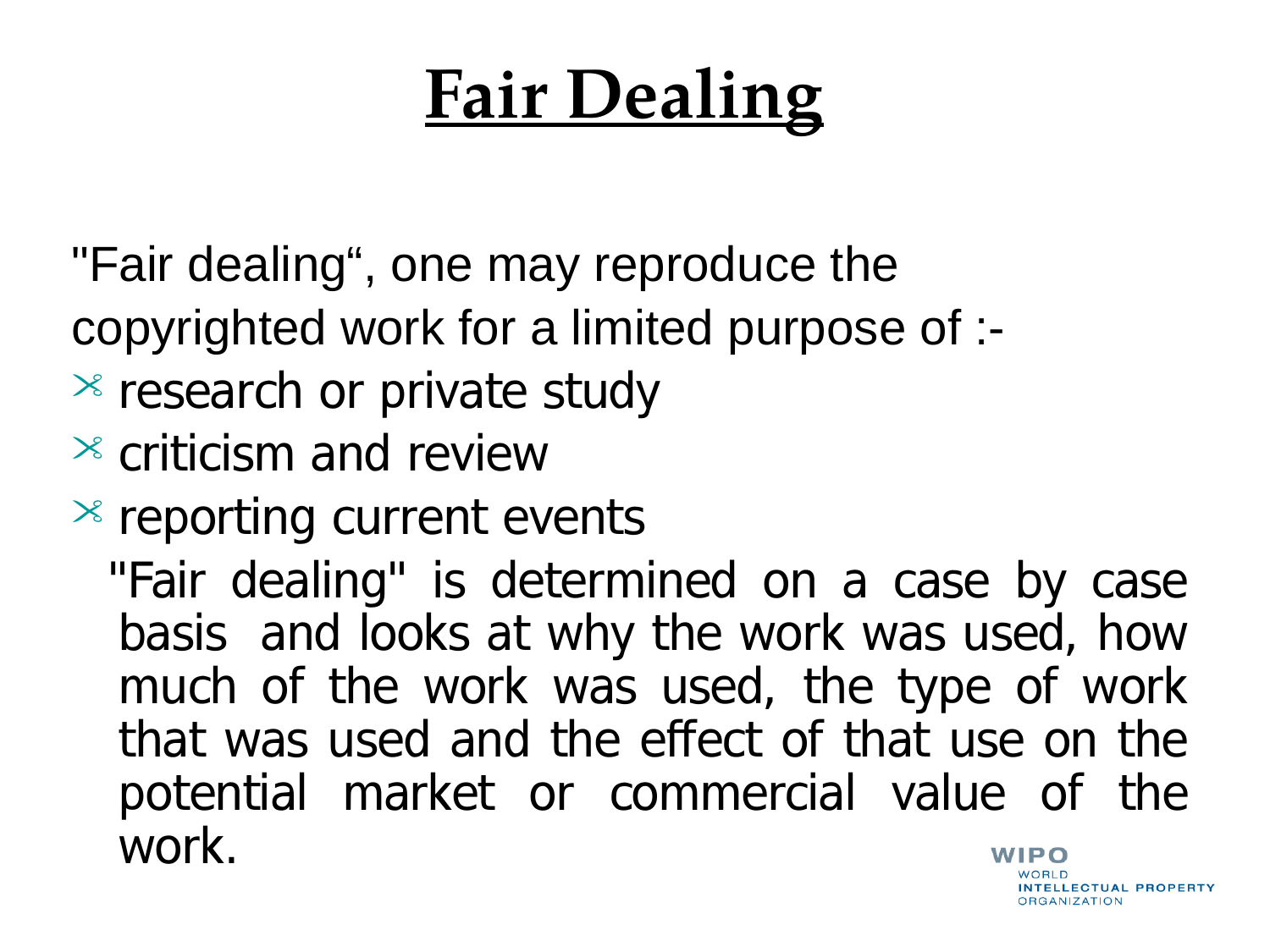

Fair Dealing
"Fair dealing“, one may reproduce the
copyrighted work for a limited purpose of :-
research or private study
criticism and review
reporting current events
  "Fair dealing" is determined on a case by case basis  and looks at why the work was used, how much of the work was used, the type of work that was used and the effect of that use on the potential market or commercial value of the work.